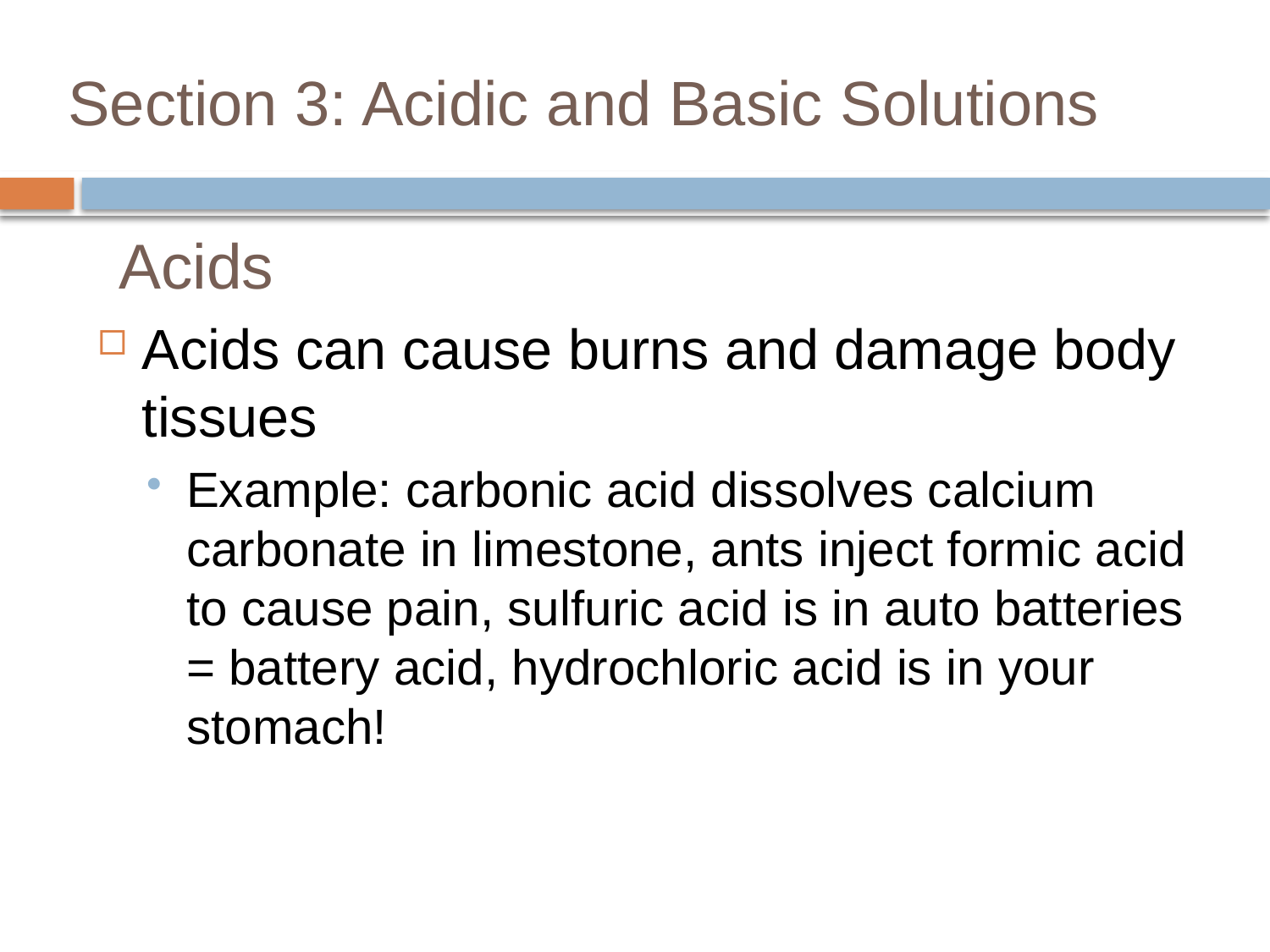

# Section 3: Acidic and Basic Solutions
Acids
Acids can cause burns and damage body tissues
Example: carbonic acid dissolves calcium carbonate in limestone, ants inject formic acid to cause pain, sulfuric acid is in auto batteries = battery acid, hydrochloric acid is in your stomach!